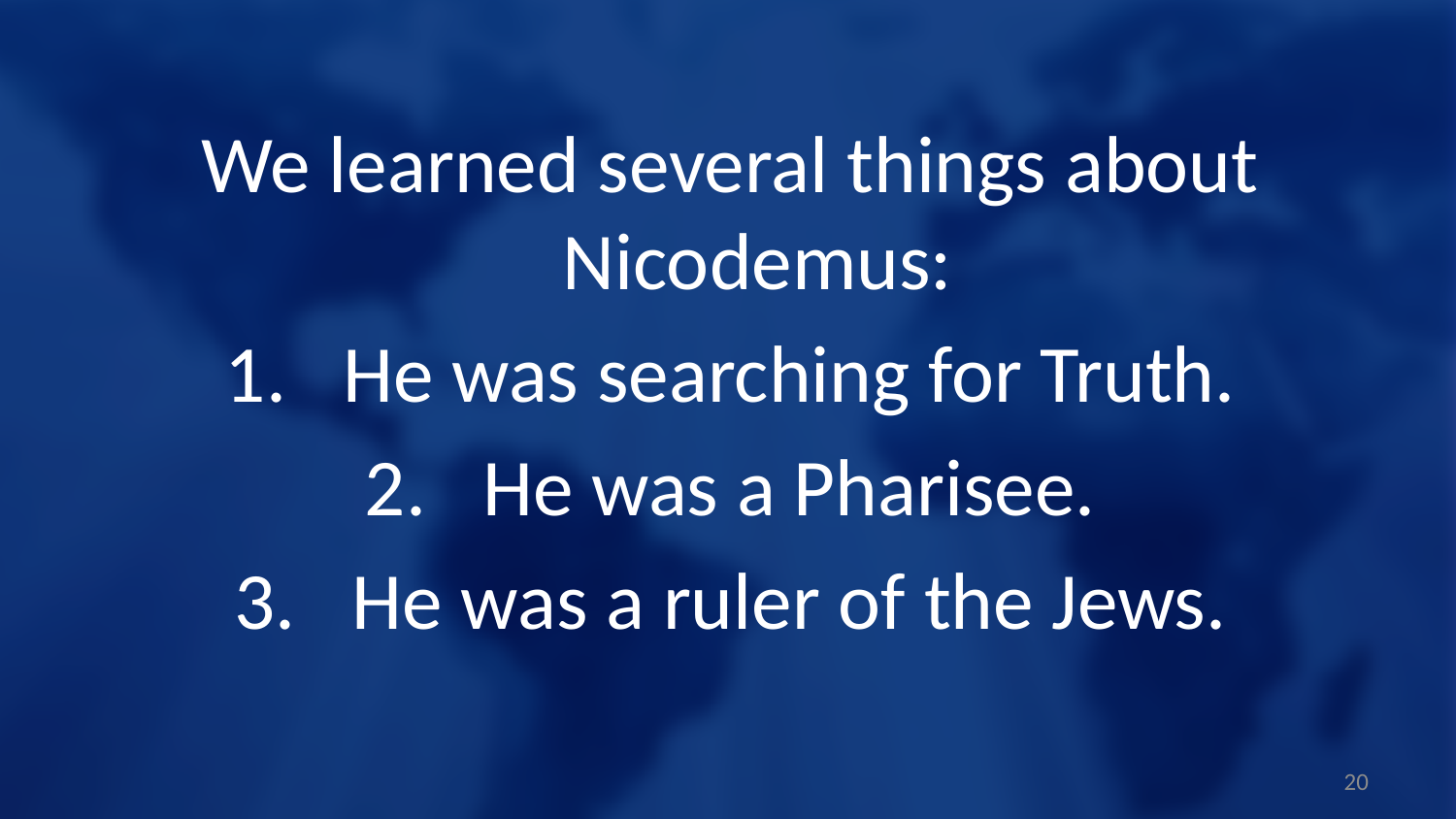

We learned several things about Nicodemus:
He was searching for Truth.
He was a Pharisee.
He was a ruler of the Jews.

20